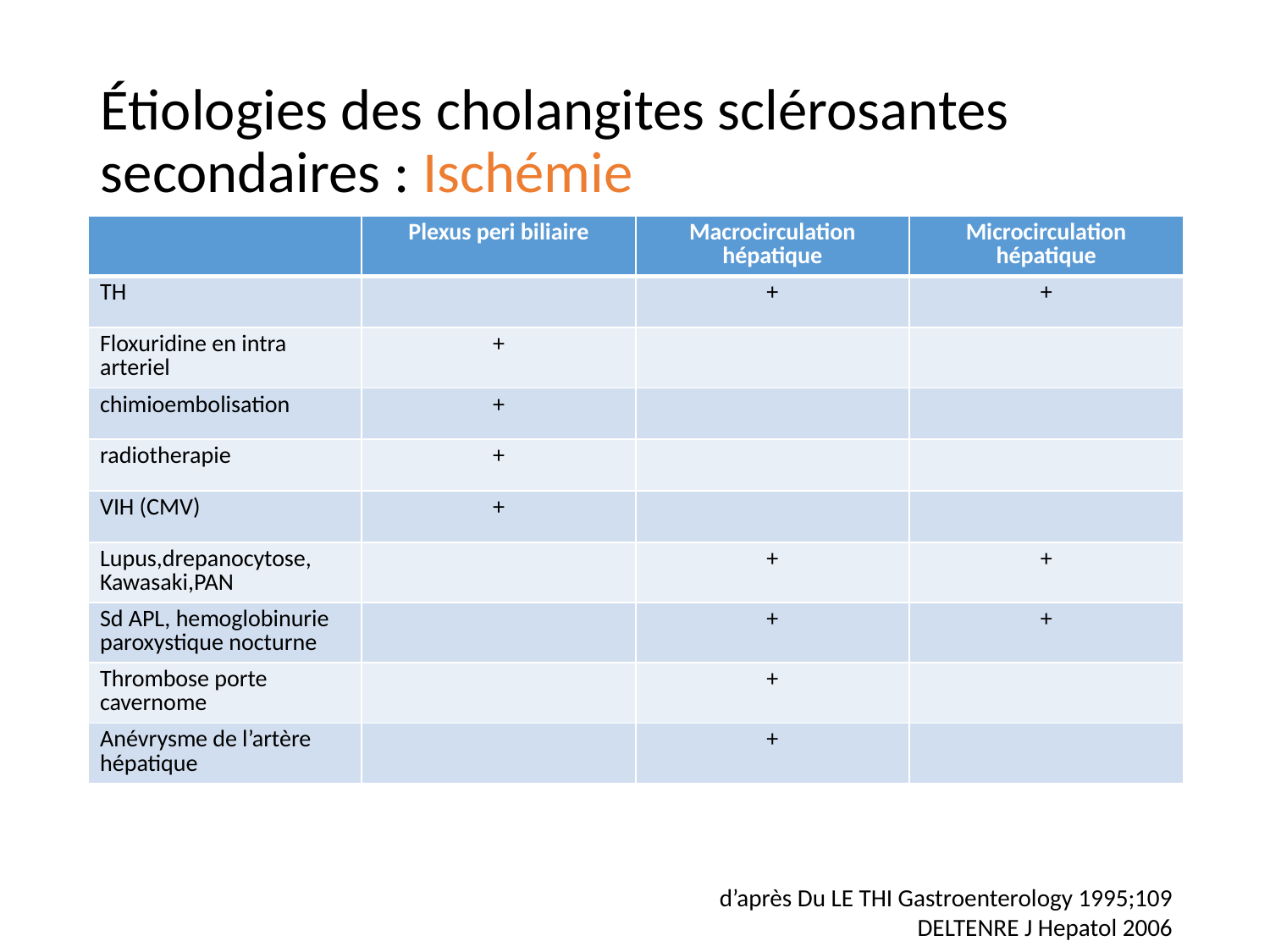

# Étiologies des cholangites sclérosantes secondaires : Ischémie
|  | Plexus peri biliaire | Macrocirculation hépatique | Microcirculation hépatique |
| --- | --- | --- | --- |
| TH |  | + | + |
| Floxuridine en intra arteriel | + |  |  |
| chimioembolisation | + |  |  |
| radiotherapie | + |  |  |
| VIH (CMV) | + |  |  |
| Lupus,drepanocytose, Kawasaki,PAN |  | + | + |
| Sd APL, hemoglobinurie paroxystique nocturne |  | + | + |
| Thrombose porte cavernome |  | + |  |
| Anévrysme de l’artère hépatique |  | + |  |
d’après Du LE THI Gastroenterology 1995;109
DELTENRE J Hepatol 2006